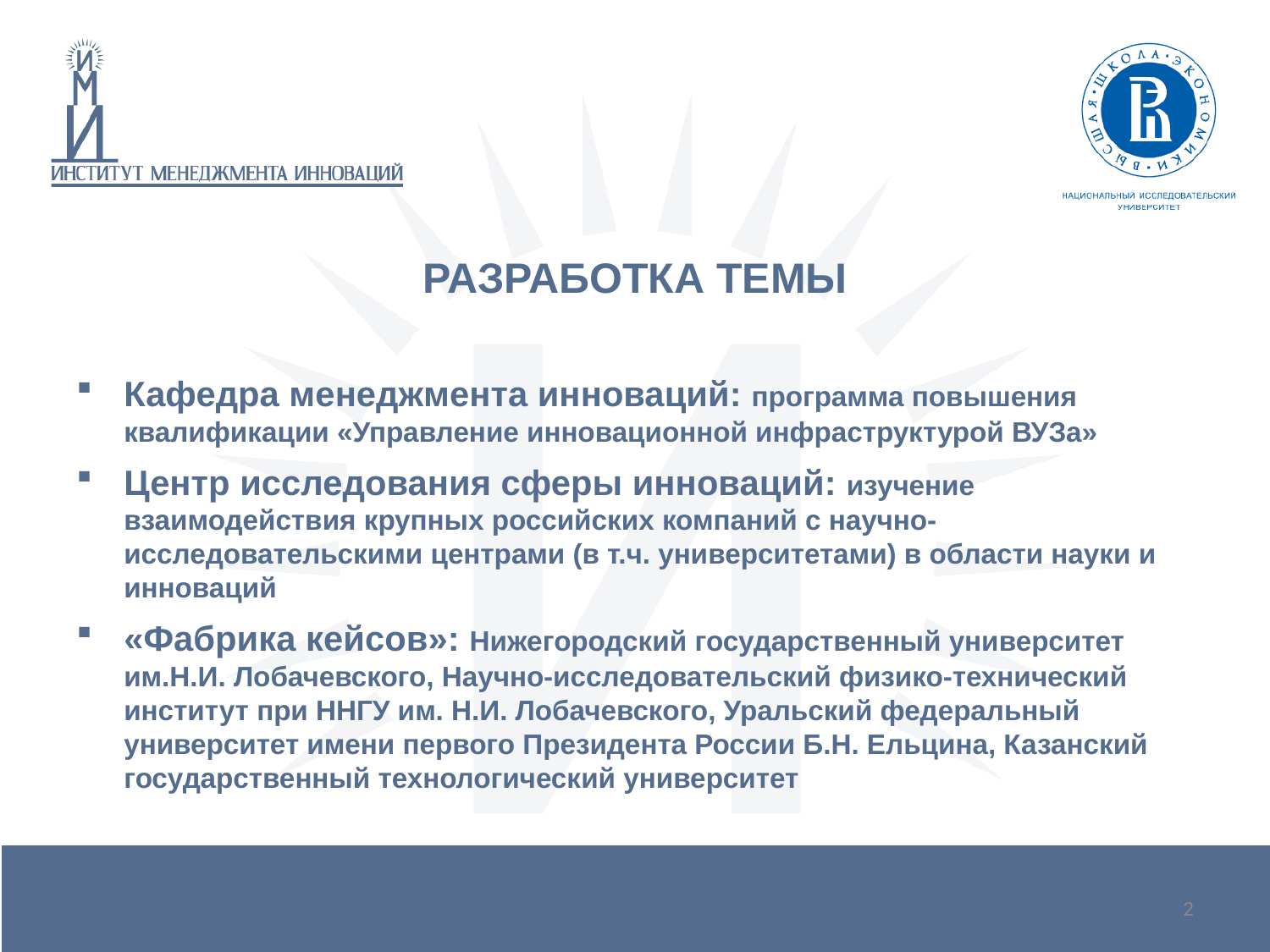

# РАЗРАБОТКА ТЕМЫ
Кафедра менеджмента инноваций: программа повышения квалификации «Управление инновационной инфраструктурой ВУЗа»
Центр исследования сферы инноваций: изучение взаимодействия крупных российских компаний с научно-исследовательскими центрами (в т.ч. университетами) в области науки и инноваций
«Фабрика кейсов»: Нижегородский государственный университет им.Н.И. Лобачевского, Научно-исследовательский физико-технический институт при ННГУ им. Н.И. Лобачевского, Уральский федеральный университет имени первого Президента России Б.Н. Ельцина, Казанский государственный технологический университет

2